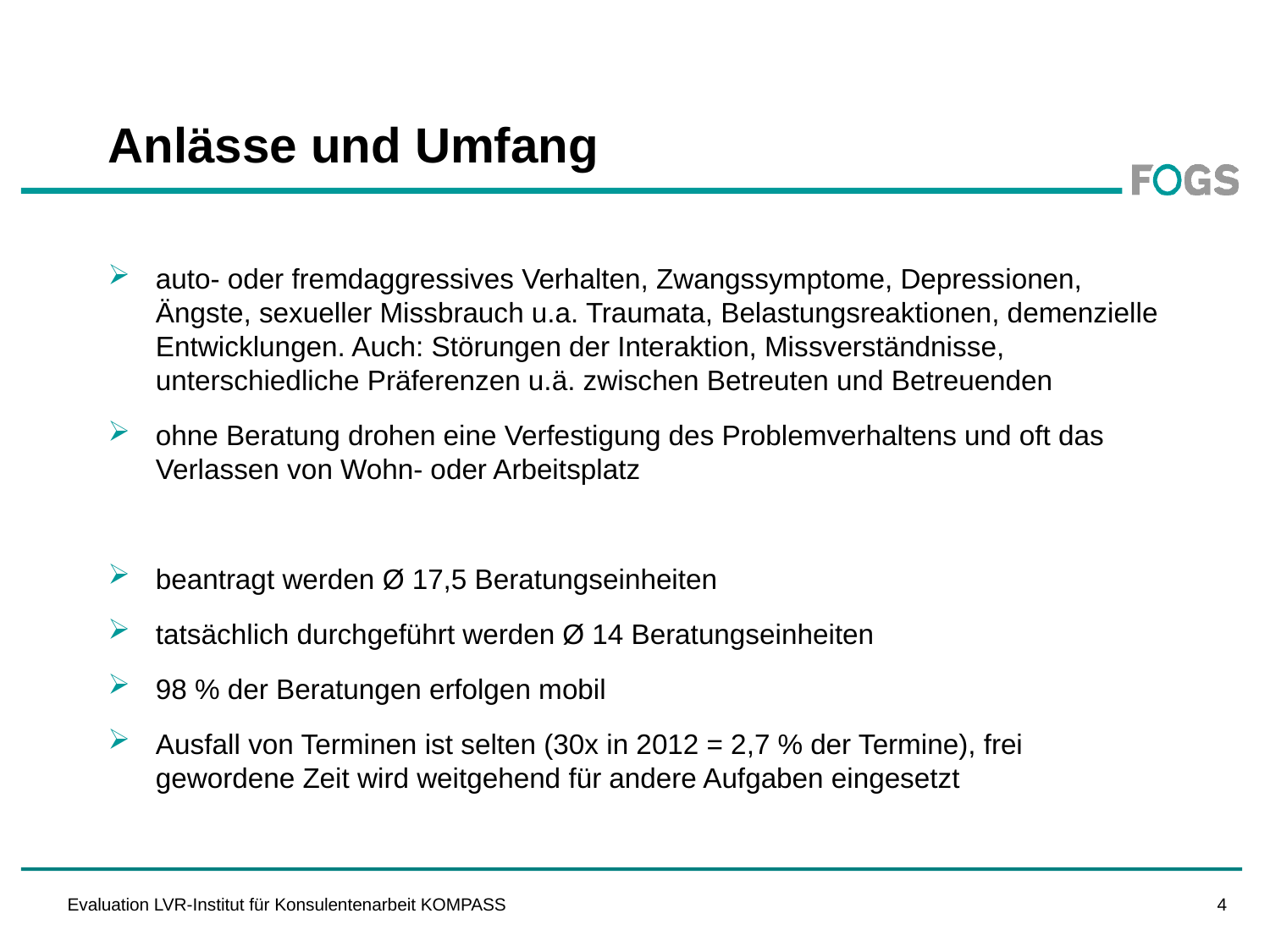

# Anlässe und Umfang
auto- oder fremdaggressives Verhalten, Zwangssymptome, Depressionen, Ängste, sexueller Missbrauch u.a. Traumata, Belastungsreaktionen, demenzielle Entwicklungen. Auch: Störungen der Interaktion, Missverständnisse, unterschiedliche Präferenzen u.ä. zwischen Betreuten und Betreuenden
ohne Beratung drohen eine Verfestigung des Problemverhaltens und oft das Verlassen von Wohn- oder Arbeitsplatz

beantragt werden Ø 17,5 Beratungseinheiten
tatsächlich durchgeführt werden Ø 14 Beratungseinheiten
98 % der Beratungen erfolgen mobil
Ausfall von Terminen ist selten (30x in 2012 = 2,7 % der Termine), frei gewordene Zeit wird weitgehend für andere Aufgaben eingesetzt

4